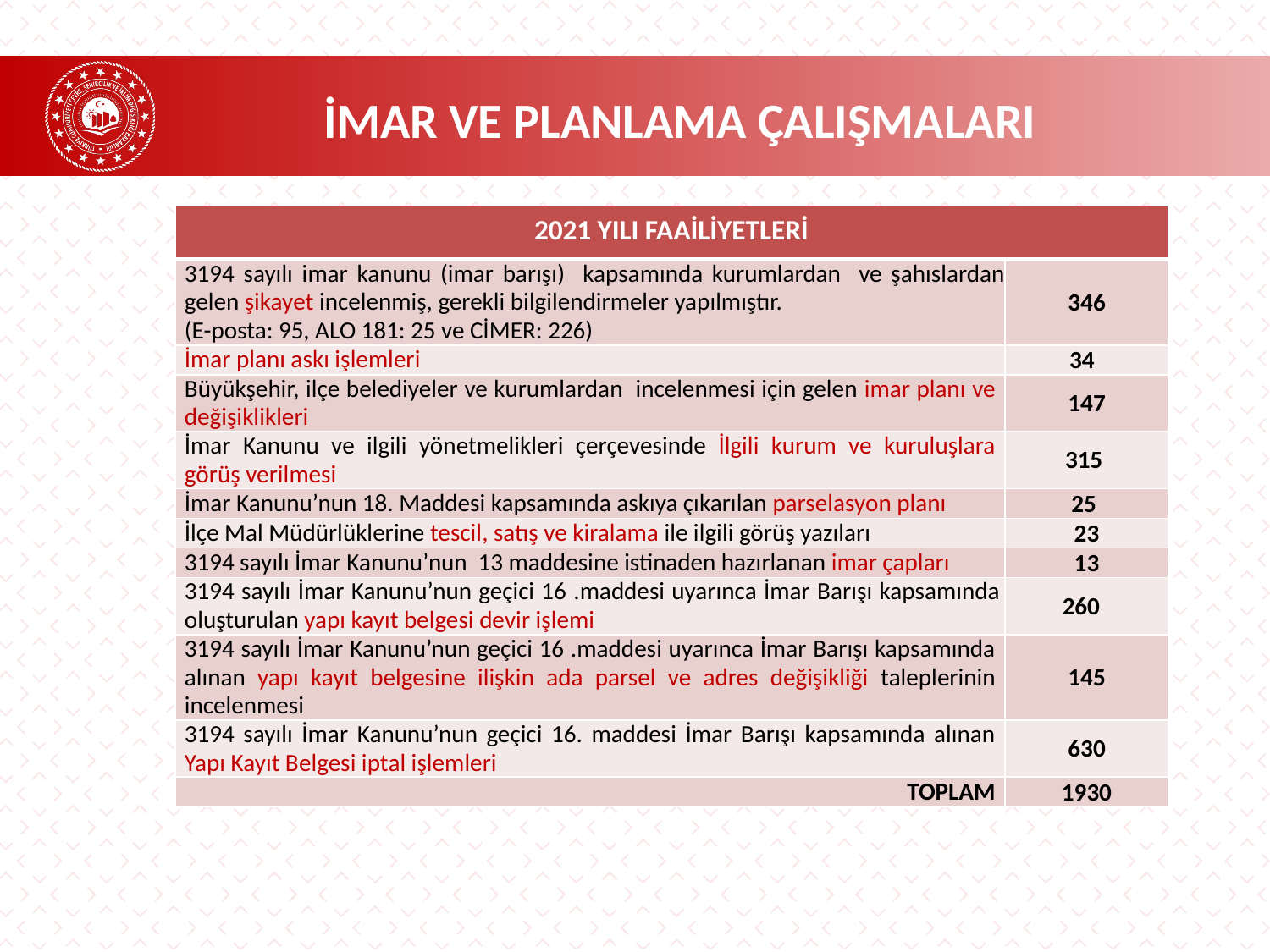

İMAR VE PLANLAMA ÇALIŞMALARI
| 2021 YILI FAAİLİYETLERİ |  |
| --- | --- |
| 3194 sayılı imar kanunu (imar barışı) kapsamında kurumlardan ve şahıslardan gelen şikayet incelenmiş, gerekli bilgilendirmeler yapılmıştır. (E-posta: 95, ALO 181: 25 ve CİMER: 226) | 346 |
| İmar planı askı işlemleri | 34 |
| Büyükşehir, ilçe belediyeler ve kurumlardan incelenmesi için gelen imar planı ve değişiklikleri | 147 |
| İmar Kanunu ve ilgili yönetmelikleri çerçevesinde İlgili kurum ve kuruluşlara görüş verilmesi | 315 |
| İmar Kanunu’nun 18. Maddesi kapsamında askıya çıkarılan parselasyon planı | 25 |
| İlçe Mal Müdürlüklerine tescil, satış ve kiralama ile ilgili görüş yazıları | 23 |
| 3194 sayılı İmar Kanunu’nun 13 maddesine istinaden hazırlanan imar çapları | 13 |
| 3194 sayılı İmar Kanunu’nun geçici 16 .maddesi uyarınca İmar Barışı kapsamında oluşturulan yapı kayıt belgesi devir işlemi | 260 |
| 3194 sayılı İmar Kanunu’nun geçici 16 .maddesi uyarınca İmar Barışı kapsamında alınan yapı kayıt belgesine ilişkin ada parsel ve adres değişikliği taleplerinin incelenmesi | 145 |
| 3194 sayılı İmar Kanunu’nun geçici 16. maddesi İmar Barışı kapsamında alınan Yapı Kayıt Belgesi iptal işlemleri | 630 |
| TOPLAM | 1930 |